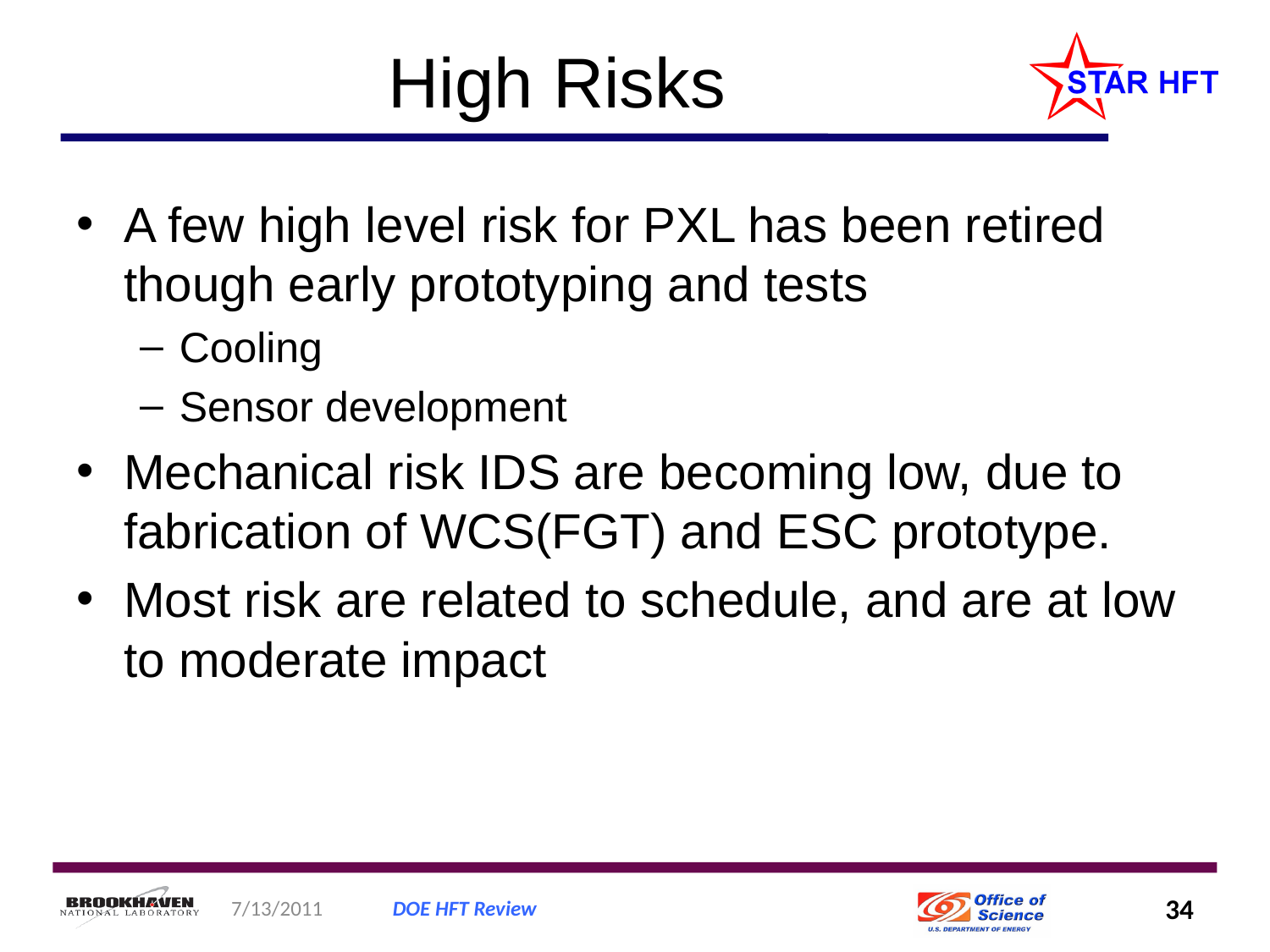

# High Risks
A few high level risk for PXL has been retired though early prototyping and tests
Cooling
Sensor development
Mechanical risk IDS are becoming low, due to fabrication of WCS(FGT) and ESC prototype.
Most risk are related to schedule, and are at low to moderate impact
7/13/2011
DOE HFT Review
34